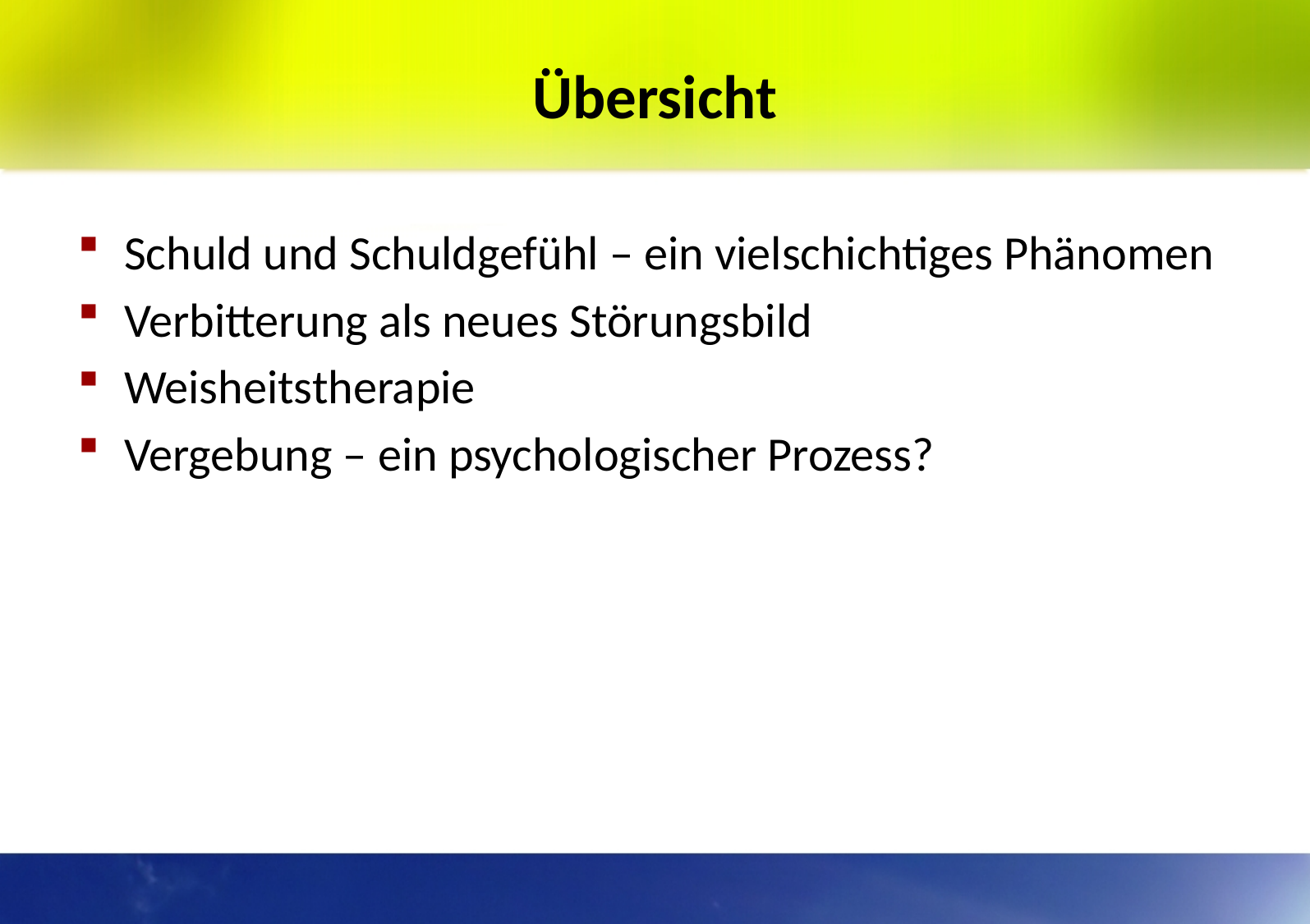

# Übersicht
Schuld und Schuldgefühl – ein vielschichtiges Phänomen
Verbitterung als neues Störungsbild
Weisheitstherapie
Vergebung – ein psychologischer Prozess?